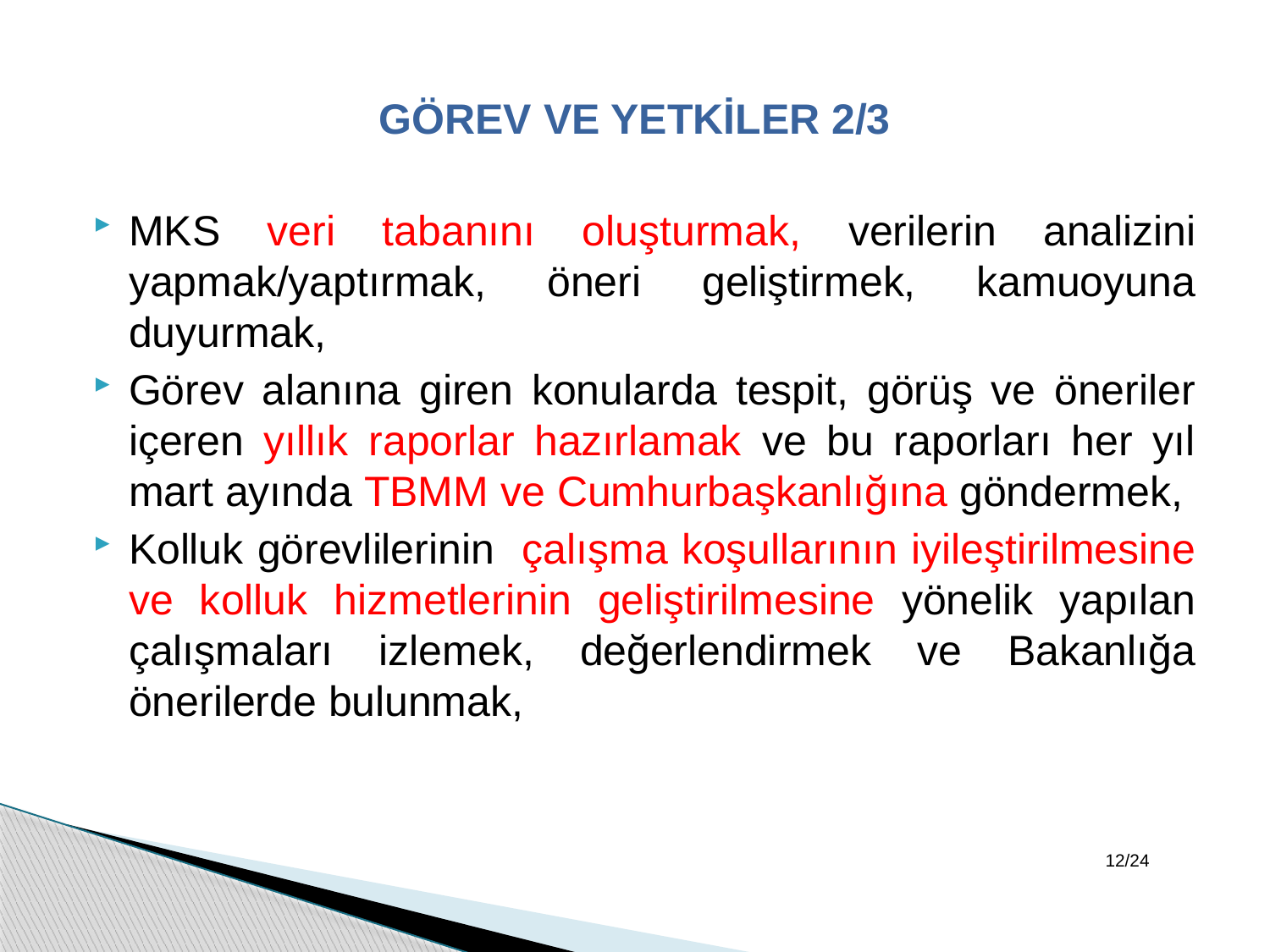

# GÖREV VE YETKİLER 2/3
MKS veri tabanını oluşturmak, verilerin analizini yapmak/yaptırmak, öneri geliştirmek, kamuoyuna duyurmak,
Görev alanına giren konularda tespit, görüş ve öneriler içeren yıllık raporlar hazırlamak ve bu raporları her yıl mart ayında TBMM ve Cumhurbaşkanlığına göndermek,
Kolluk görevlilerinin  çalışma koşullarının iyileştirilmesine ve kolluk hizmetlerinin geliştirilmesine yönelik yapılan çalışmaları izlemek, değerlendirmek ve Bakanlığa önerilerde bulunmak,
12/24